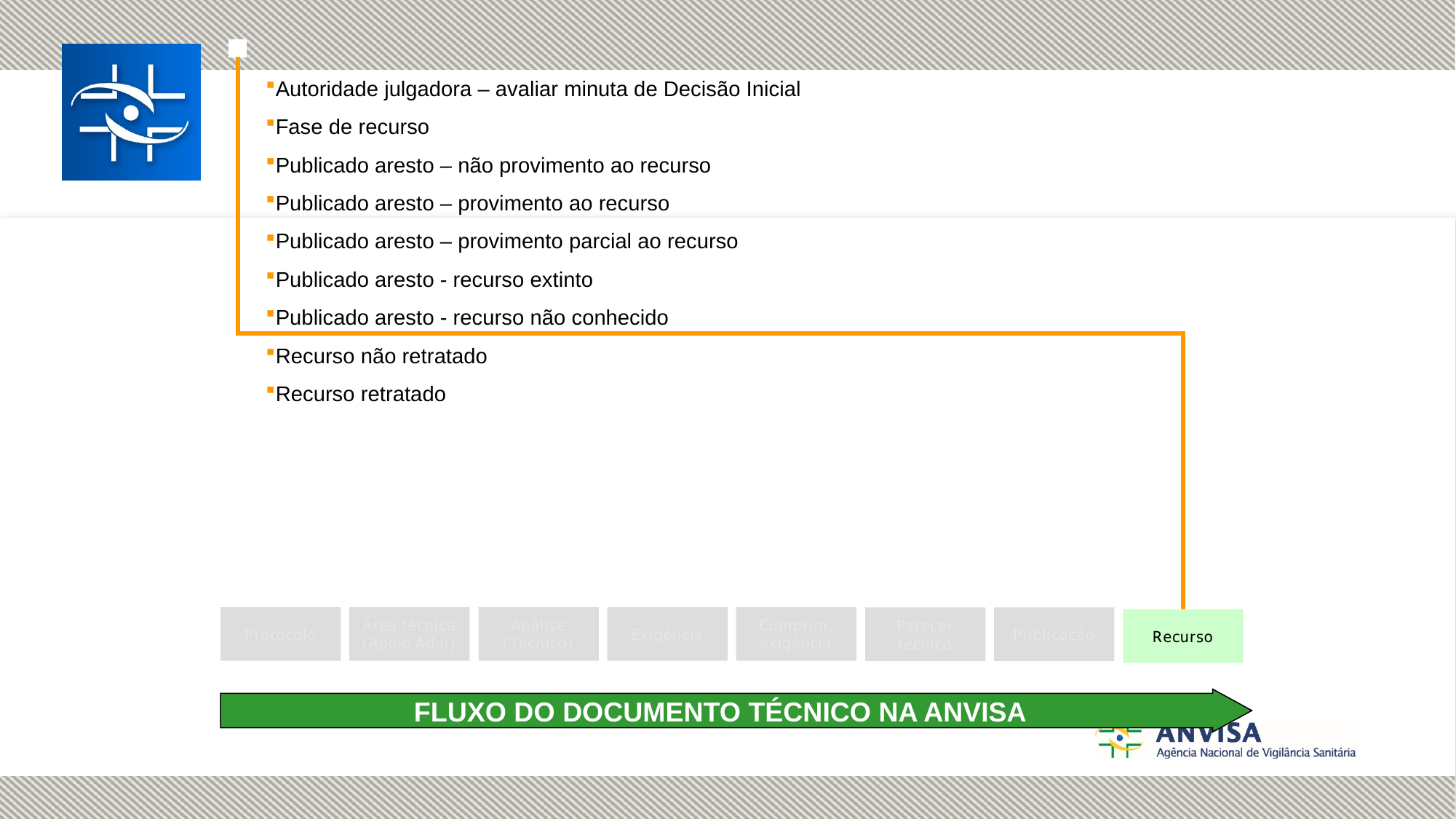

Autoridade julgadora – avaliar minuta de Decisão Inicial
Fase de recurso
Publicado aresto – não provimento ao recurso
Publicado aresto – provimento ao recurso
Publicado aresto – provimento parcial ao recurso
Publicado aresto - recurso extinto
Publicado aresto - recurso não conhecido
Recurso não retratado
Recurso retratado
Protocolo
Área técnica
(Apoio Adm)
Análise
(Técnico)
Exigência
Cumprim.
exigência
Parecer técnico
Publicação
Recurso
FLUXO DO DOCUMENTO TÉCNICO NA ANVISA